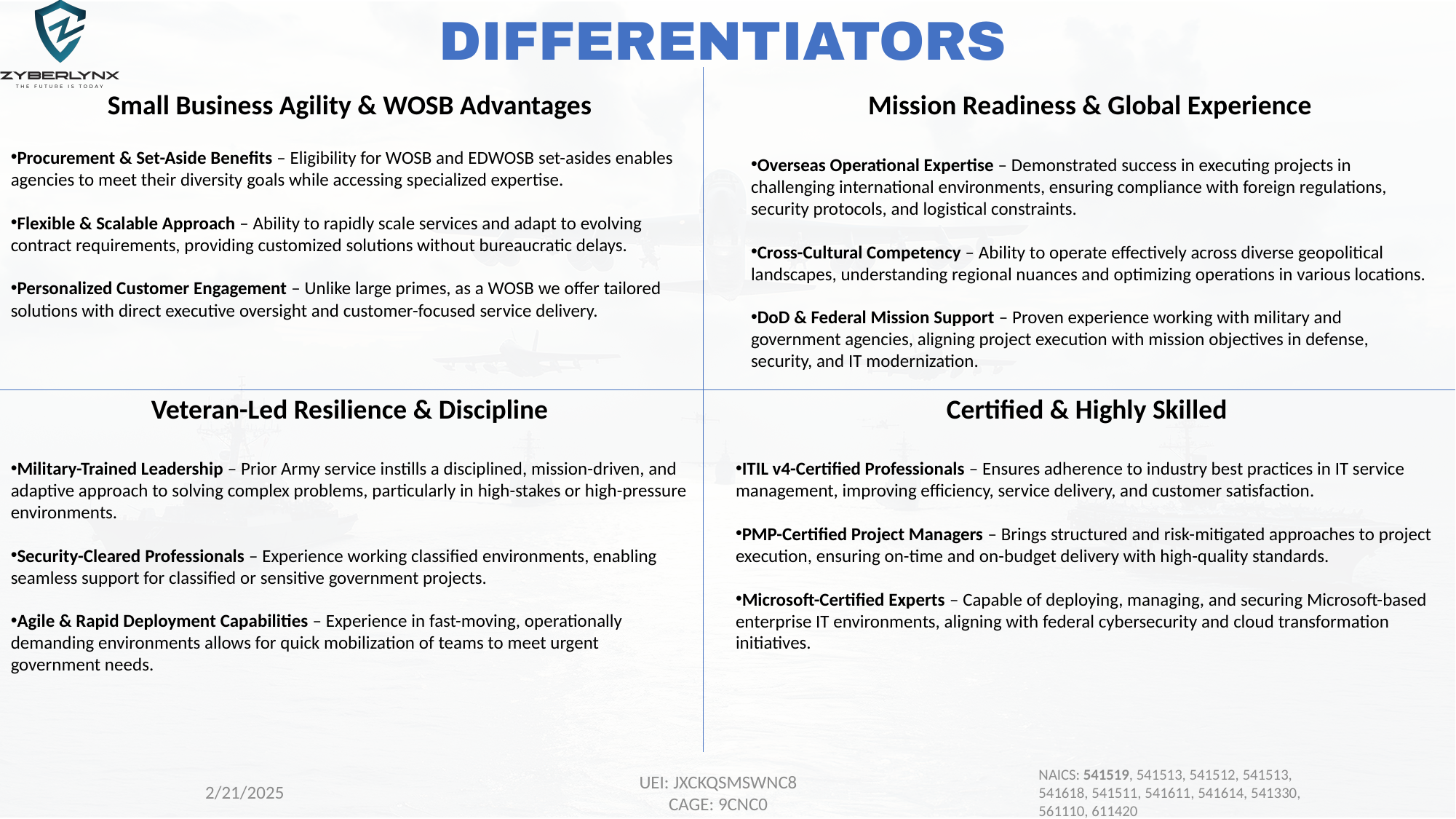

DIFFERENTIATORS
Small Business Agility & WOSB Advantages

Procurement & Set-Aside Benefits – Eligibility for WOSB and EDWOSB set-asides enables agencies to meet their diversity goals while accessing specialized expertise.

Flexible & Scalable Approach – Ability to rapidly scale services and adapt to evolving contract requirements, providing customized solutions without bureaucratic delays.

Personalized Customer Engagement – Unlike large primes, as a WOSB we offer tailored solutions with direct executive oversight and customer-focused service delivery.
Mission Readiness & Global Experience

Overseas Operational Expertise – Demonstrated success in executing projects in challenging international environments, ensuring compliance with foreign regulations, security protocols, and logistical constraints.

Cross-Cultural Competency – Ability to operate effectively across diverse geopolitical landscapes, understanding regional nuances and optimizing operations in various locations.

DoD & Federal Mission Support – Proven experience working with military and government agencies, aligning project execution with mission objectives in defense, security, and IT modernization.
Veteran-Led Resilience & Discipline

Military-Trained Leadership – Prior Army service instills a disciplined, mission-driven, and adaptive approach to solving complex problems, particularly in high-stakes or high-pressure environments.

Security-Cleared Professionals – Experience working classified environments, enabling seamless support for classified or sensitive government projects.

Agile & Rapid Deployment Capabilities – Experience in fast-moving, operationally demanding environments allows for quick mobilization of teams to meet urgent government needs.
Certified & Highly Skilled

ITIL v4-Certified Professionals – Ensures adherence to industry best practices in IT service management, improving efficiency, service delivery, and customer satisfaction.

PMP-Certified Project Managers – Brings structured and risk-mitigated approaches to project execution, ensuring on-time and on-budget delivery with high-quality standards.

Microsoft-Certified Experts – Capable of deploying, managing, and securing Microsoft-based enterprise IT environments, aligning with federal cybersecurity and cloud transformation initiatives.
NAICS: 541519, 541513, 541512, 541513, 541618, 541511, 541611, 541614, 541330, 561110, 611420
2/21/2025
UEI: JXCKQSMSWNC8
CAGE: 9CNC0